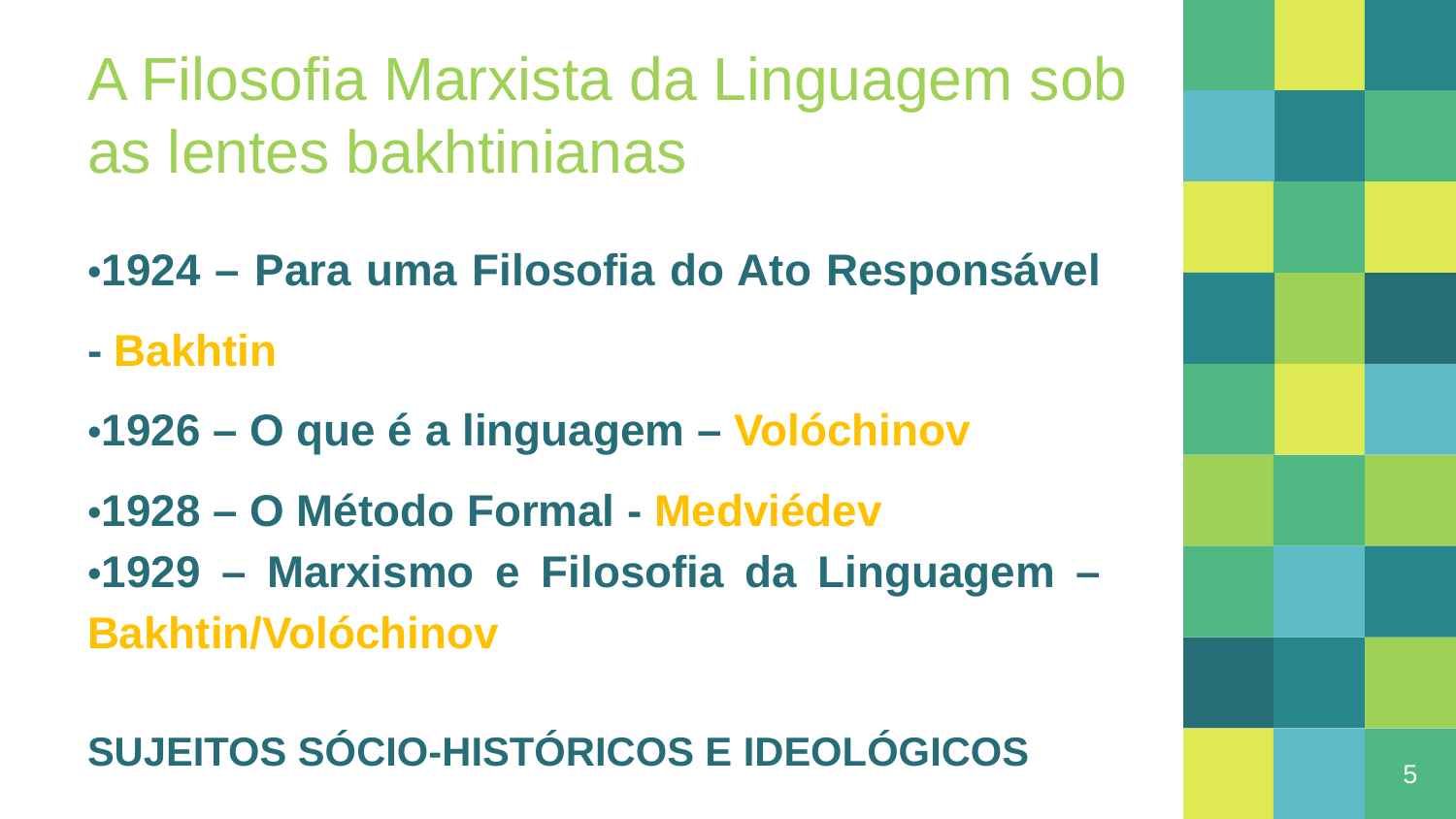

# A Filosofia Marxista da Linguagem sob as lentes bakhtinianas
•1924 – Para uma Filosofia do Ato Responsável - Bakhtin
•1926 – O que é a linguagem – Volóchinov
•1928 – O Método Formal - Medviédev
•1929 – Marxismo e Filosofia da Linguagem – Bakhtin/Volóchinov

SUJEITOS SÓCIO-HISTÓRICOS E IDEOLÓGICOS

5